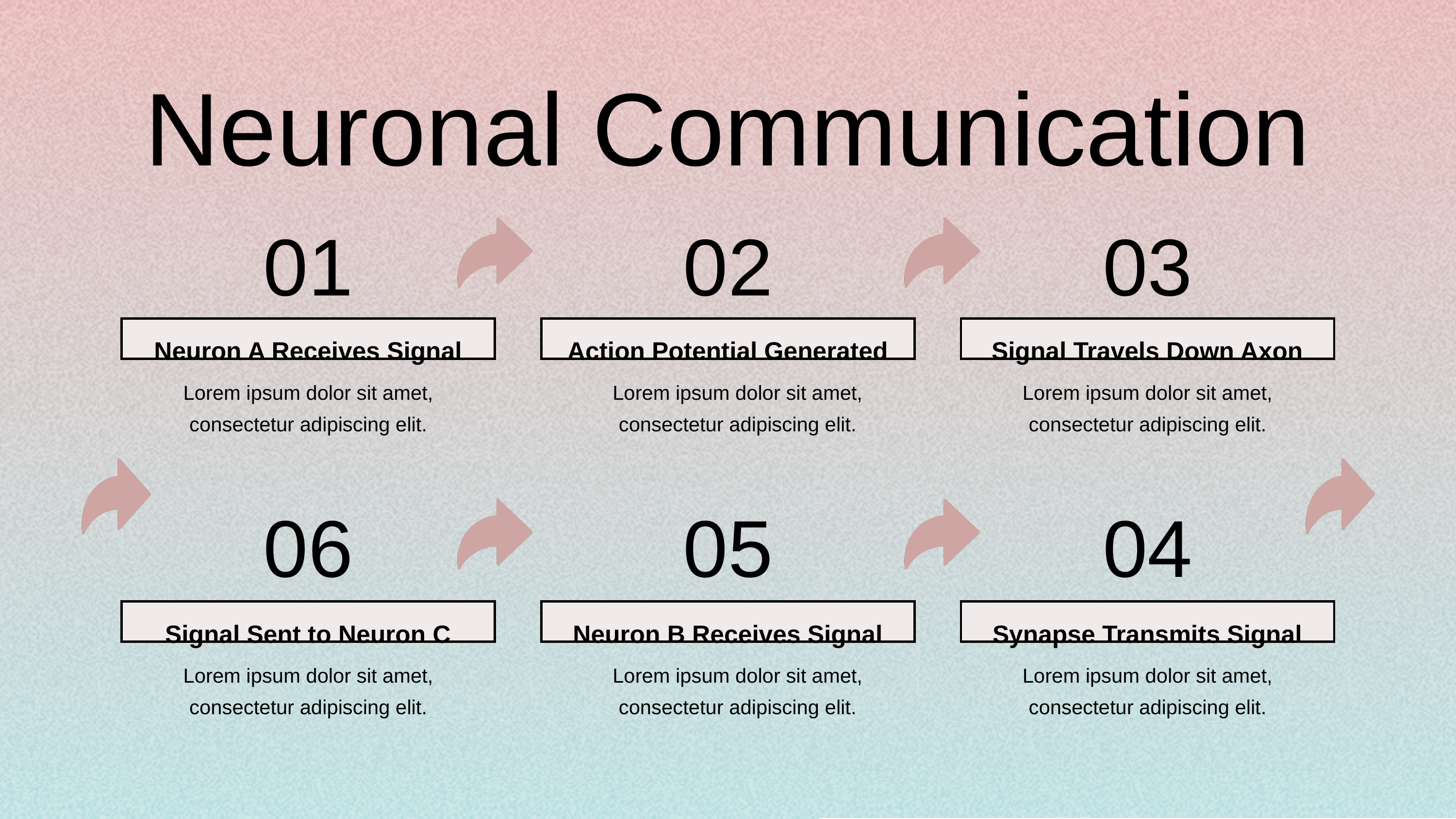

Neuronal Communication
01
02
03

Neuron A Receives Signal
Action Potential Generated
Signal Travels Down Axon
Lorem ipsum dolor sit amet, consectetur adipiscing elit.
Lorem ipsum dolor sit amet, consectetur adipiscing elit.
Lorem ipsum dolor sit amet, consectetur adipiscing elit.

06
05
04

Signal Sent to Neuron C
Neuron B Receives Signal
Synapse Transmits Signal
Lorem ipsum dolor sit amet, consectetur adipiscing elit.
Lorem ipsum dolor sit amet, consectetur adipiscing elit.
Lorem ipsum dolor sit amet, consectetur adipiscing elit.